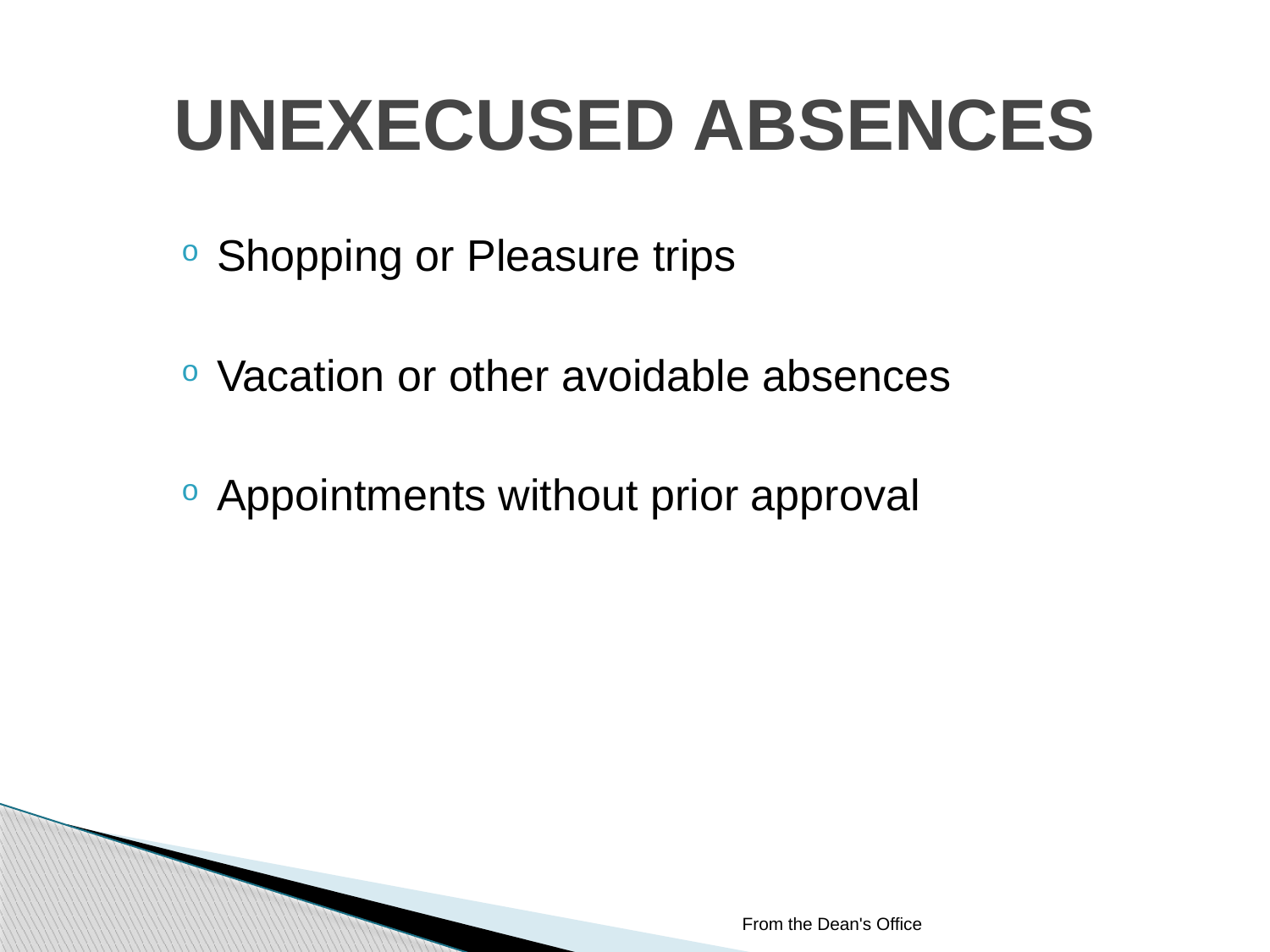

# UNEXECUSED ABSENCES
Shopping or Pleasure trips

Vacation or other avoidable absences

Appointments without prior approval
From the Dean's Office